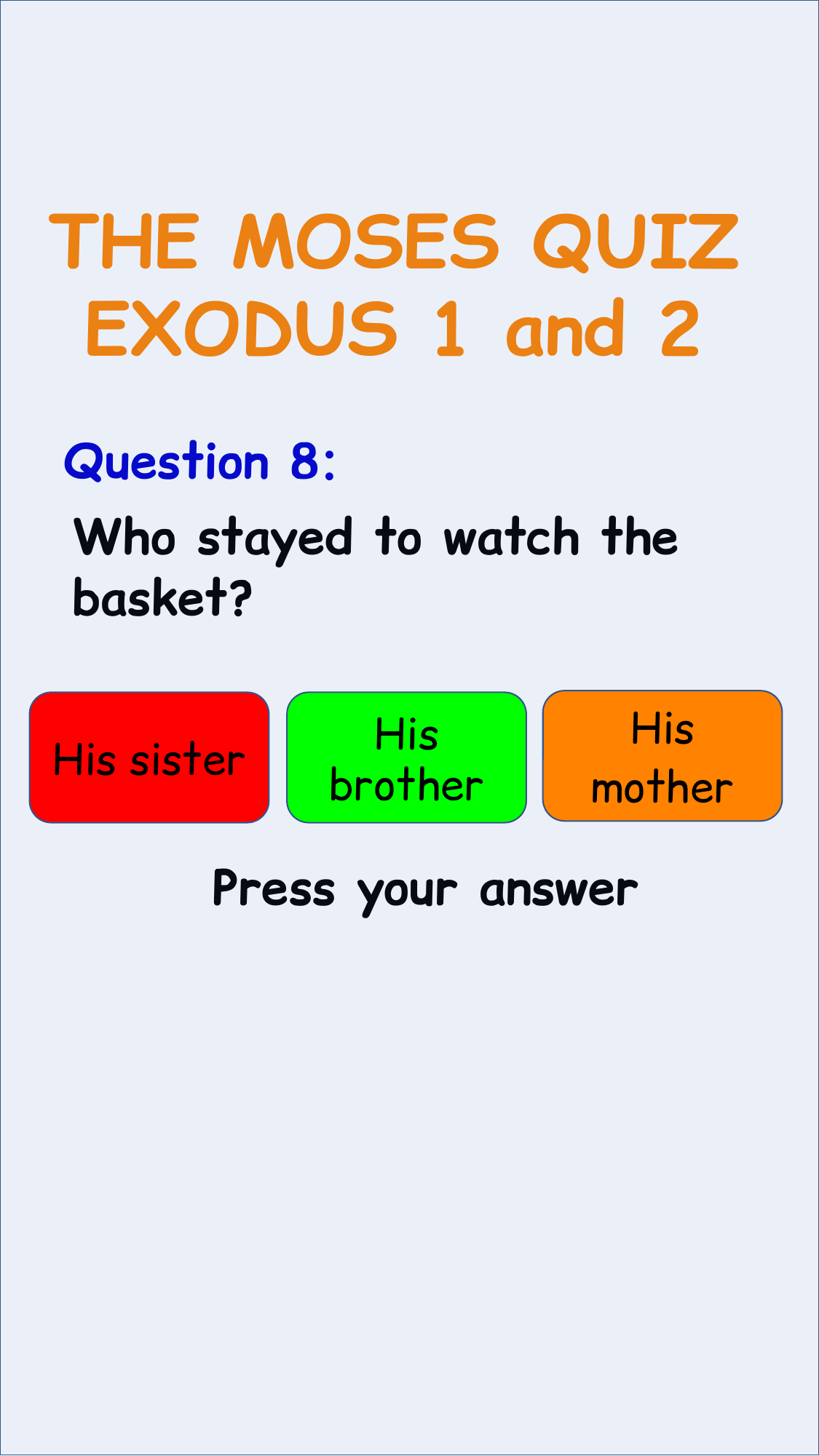

Question 8:
Who stayed to watch the basket?
His mother
His sister
His brother
Press your answer